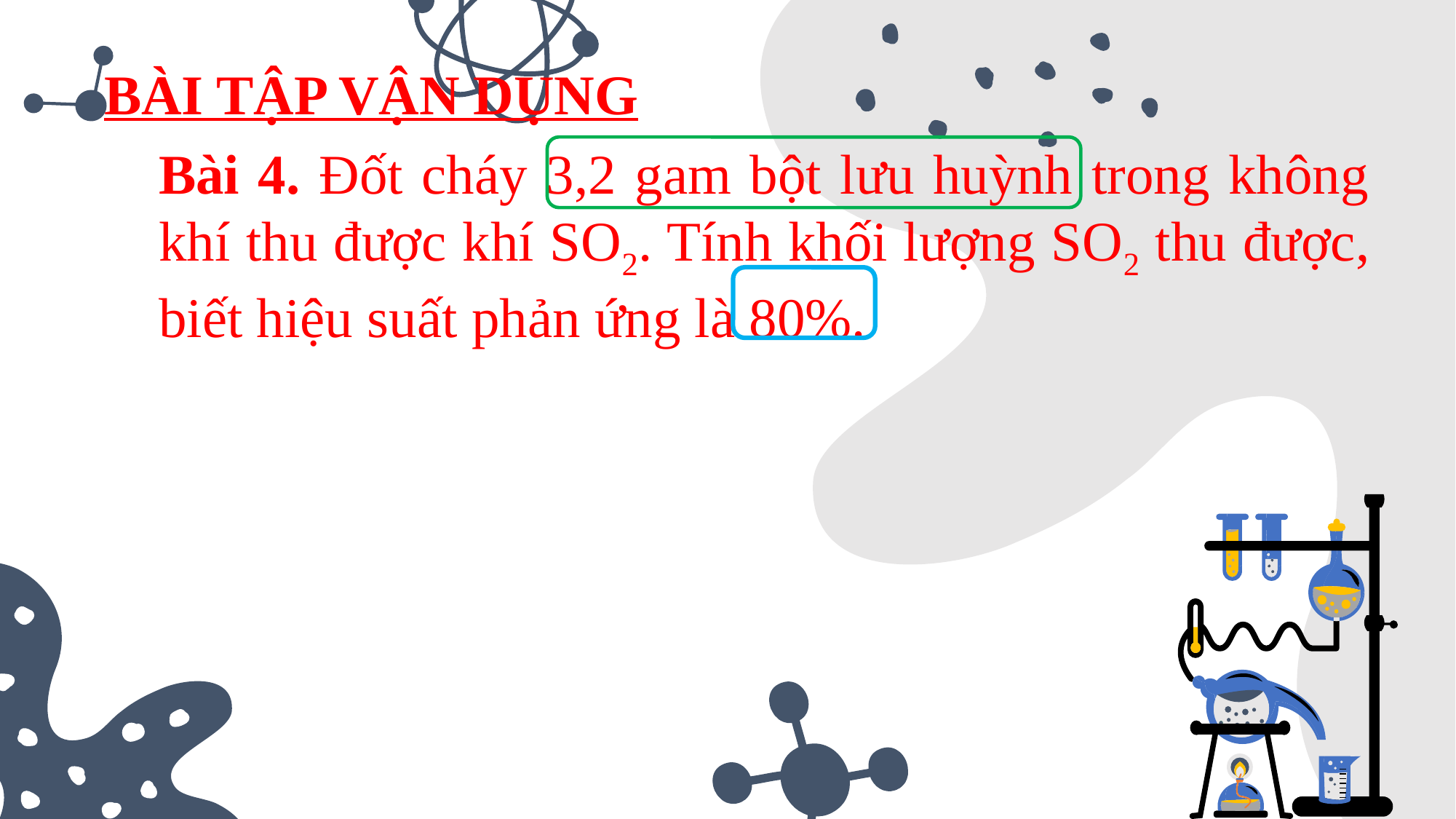

BÀI TẬP VẬN DỤNG
Bài 4. Đốt cháy 3,2 gam bột lưu huỳnh trong không khí thu được khí SO2. Tính khối lượng SO2 thu được, biết hiệu suất phản ứng là 80%.